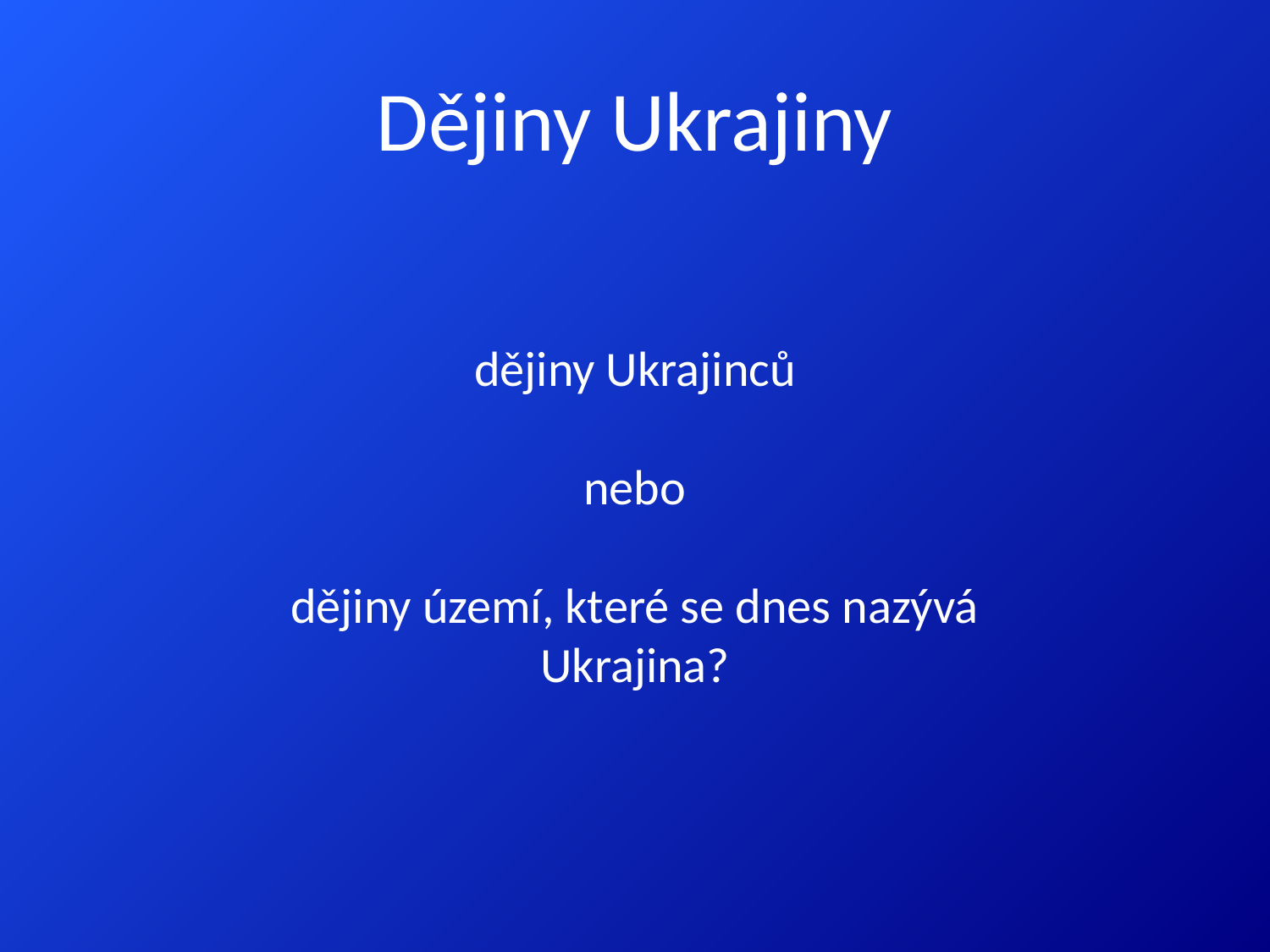

# Dějiny Ukrajiny

dějiny Ukrajinců

nebo

dějiny území, které se dnes nazývá Ukrajina?